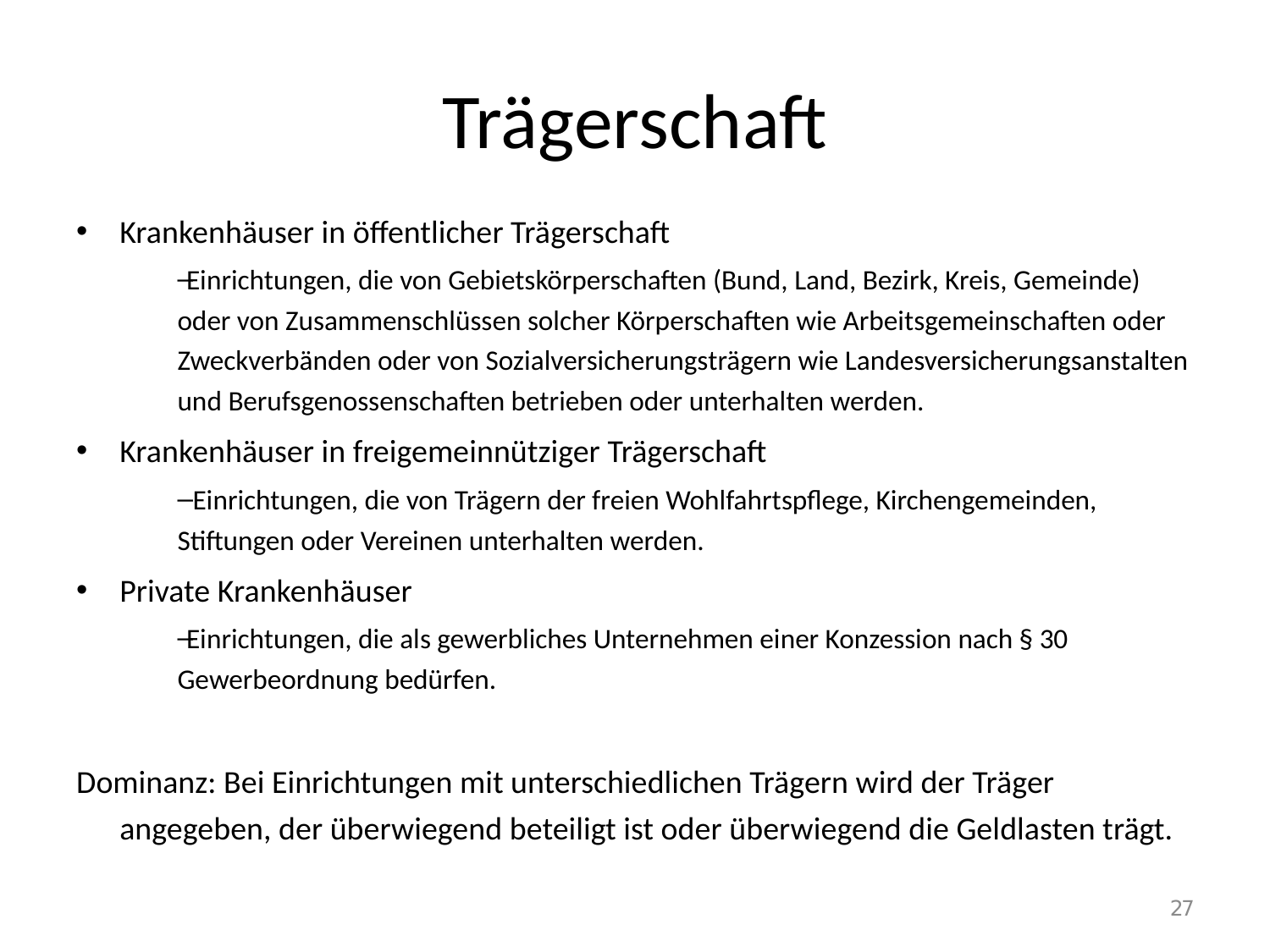

# Trägerschaft
Krankenhäuser in öffentlicher Trägerschaft
Einrichtungen, die von Gebietskörperschaften (Bund, Land, Bezirk, Kreis, Gemeinde) oder von Zusammenschlüssen solcher Körperschaften wie Arbeitsgemeinschaften oder Zweckverbänden oder von Sozialversicherungsträgern wie Landesversicherungsanstalten und Berufsgenossenschaften betrieben oder unterhalten werden.
Krankenhäuser in freigemeinnütziger Trägerschaft
 Einrichtungen, die von Trägern der freien Wohlfahrtspflege, Kirchengemeinden, Stiftungen oder Vereinen unterhalten werden.
Private Krankenhäuser
Einrichtungen, die als gewerbliches Unternehmen einer Konzession nach § 30 Gewerbeordnung bedürfen.

Dominanz: Bei Einrichtungen mit unterschiedlichen Trägern wird der Träger angegeben, der überwiegend beteiligt ist oder überwiegend die Geldlasten trägt.
27